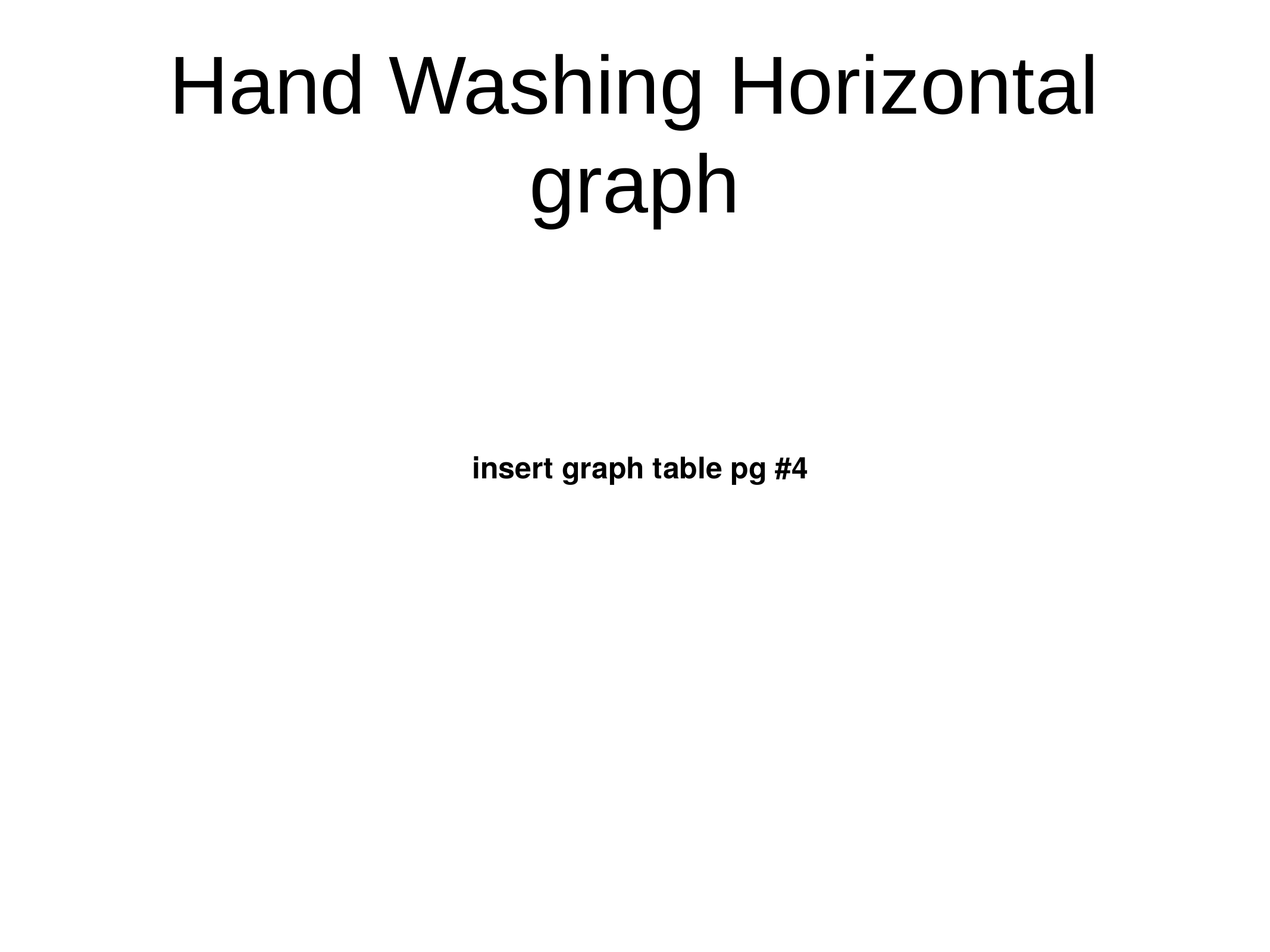

# Hand Washing Horizontal graph
insert graph table pg #4